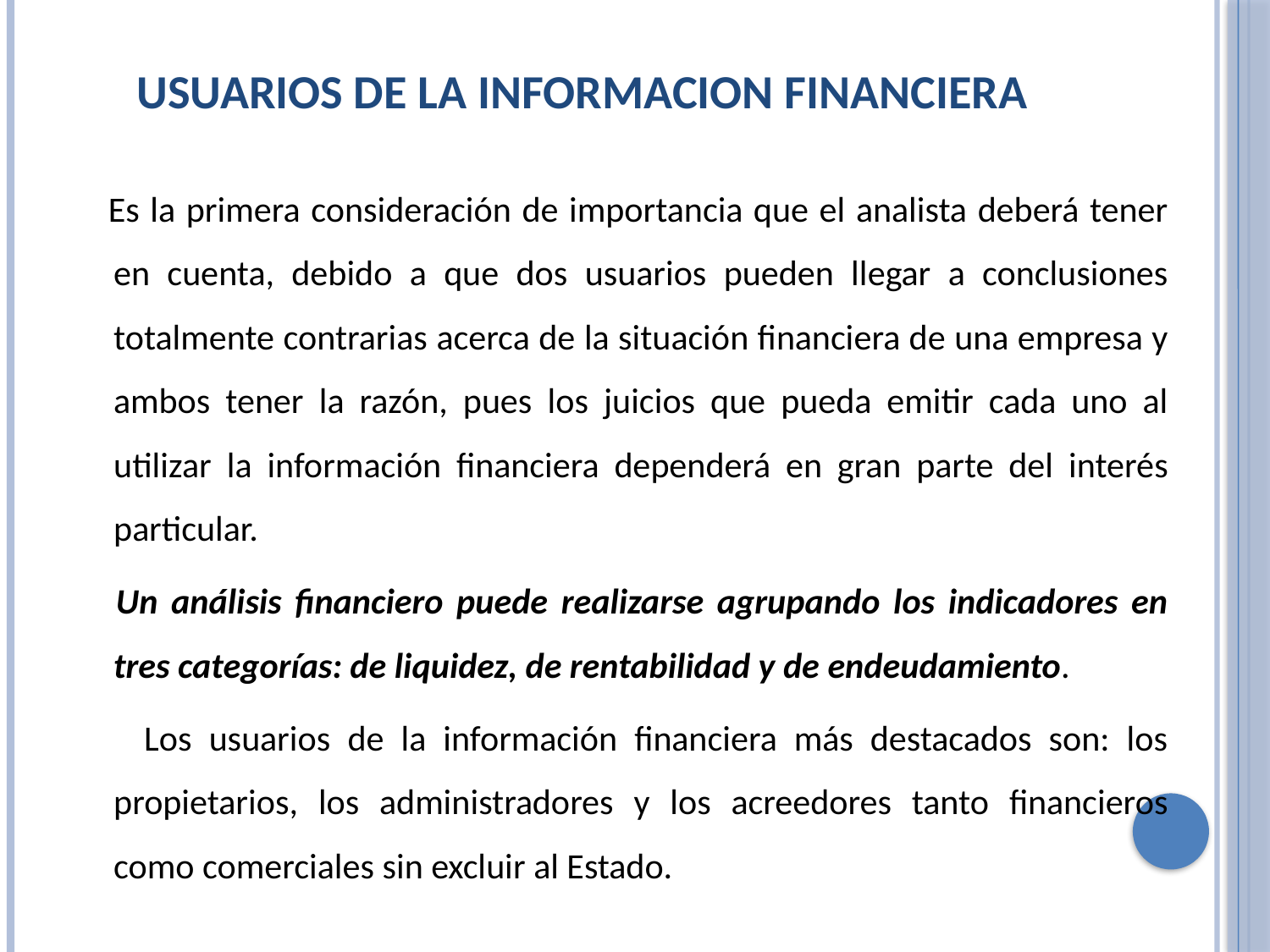

# USUARIOS DE LA INFORMACION FINANCIERA
   Es la primera consideración de importancia que el analista deberá tener en cuenta, debido a que dos usuarios pueden llegar a conclusiones totalmente contrarias acerca de la situación financiera de una empresa y ambos tener la razón, pues los juicios que pueda emitir cada uno al utilizar la información financiera dependerá en gran parte del interés particular.
   Un análisis financiero puede realizarse agrupando los indicadores en tres categorías: de liquidez, de rentabilidad y de endeudamiento.
    Los usuarios de la información financiera más destacados son: los propietarios, los administradores y los acreedores tanto financieros como comerciales sin excluir al Estado.